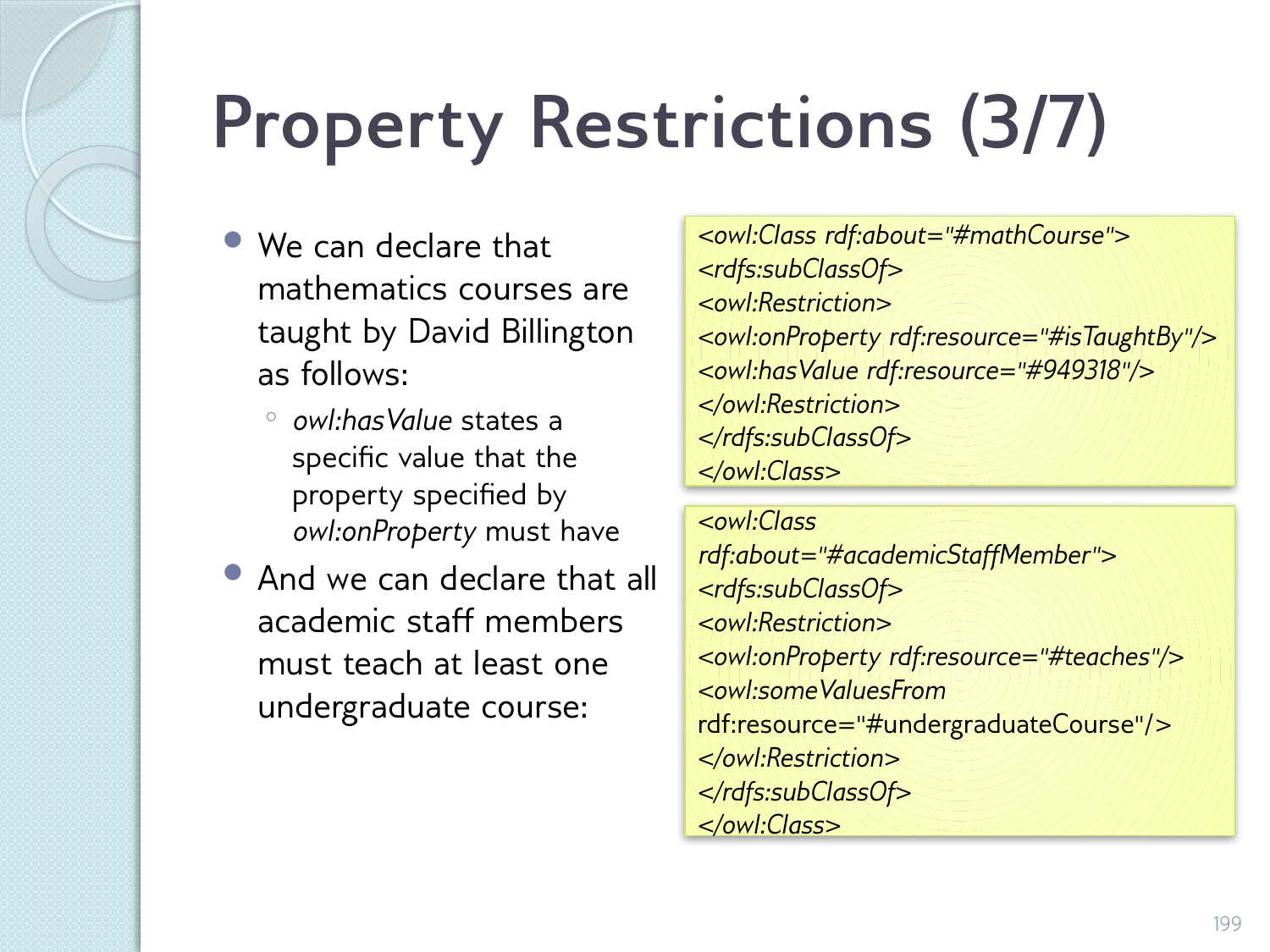

# Property Restrictions (3/7)
We can declare that mathematics courses are taught by David Billington as follows:
owl:hasValue states a specific value that the property specified by owl:onProperty must have
And we can declare that all academic staff members must teach at least one undergraduate course:

<owl:Class rdf:about="#mathCourse">
<rdfs:subClassOf>
<owl:Restriction>
<owl:onProperty rdf:resource="#isTaughtBy"/>
<owl:hasValue rdf:resource="#949318"/>
</owl:Restriction>
</rdfs:subClassOf>
</owl:Class>
<owl:Class rdf:about="#academicStaffMember">
<rdfs:subClassOf>
<owl:Restriction>
<owl:onProperty rdf:resource="#teaches"/>
<owl:someValuesFrom
rdf:resource="#undergraduateCourse"/>
</owl:Restriction>
</rdfs:subClassOf>
</owl:Class>
199